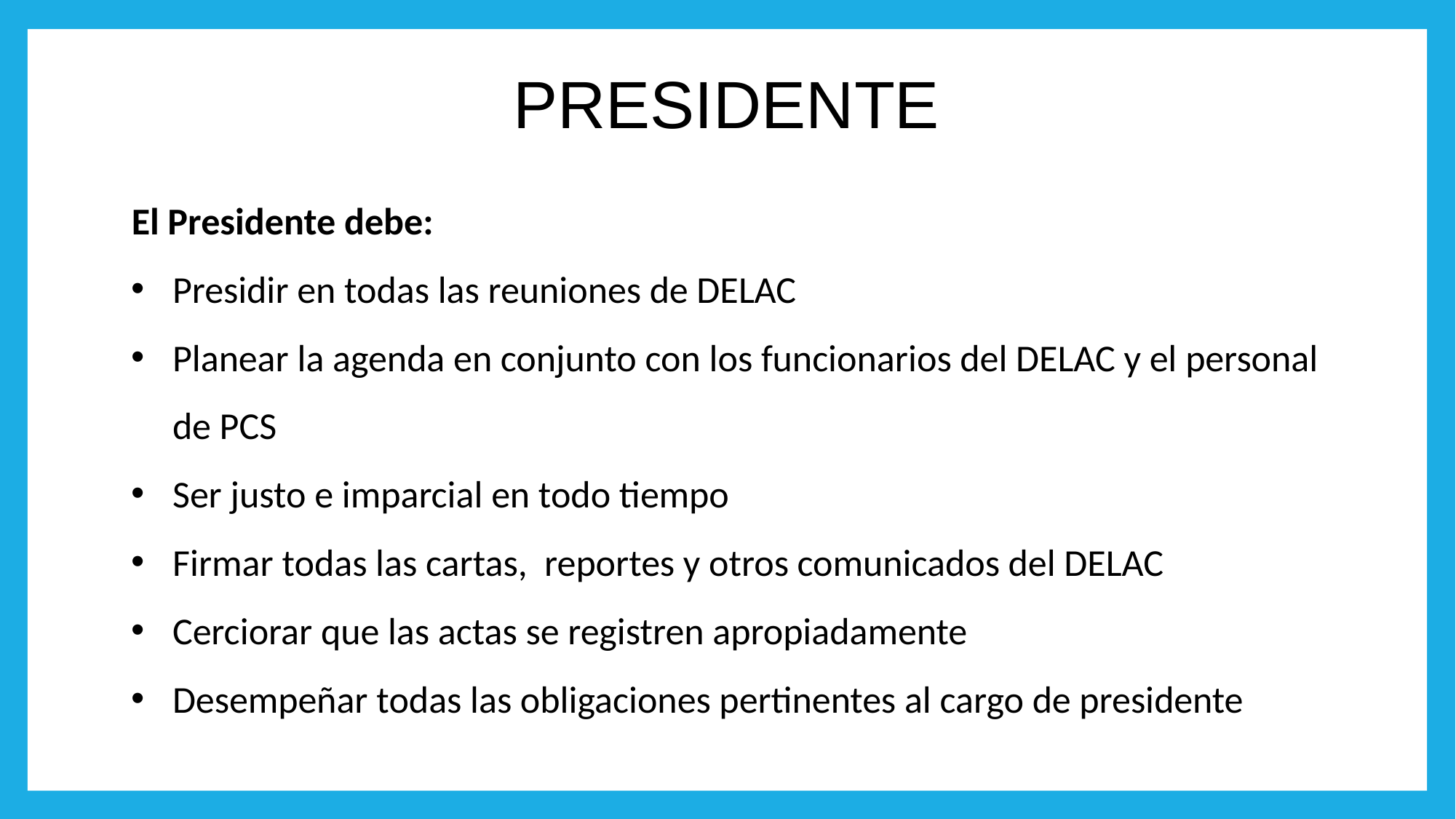

# PRESIDENTE
El Presidente debe:
Presidir en todas las reuniones de DELAC
Planear la agenda en conjunto con los funcionarios del DELAC y el personal de PCS
Ser justo e imparcial en todo tiempo
Firmar todas las cartas,  reportes y otros comunicados del DELAC
Cerciorar que las actas se registren apropiadamente
Desempeñar todas las obligaciones pertinentes al cargo de presidente